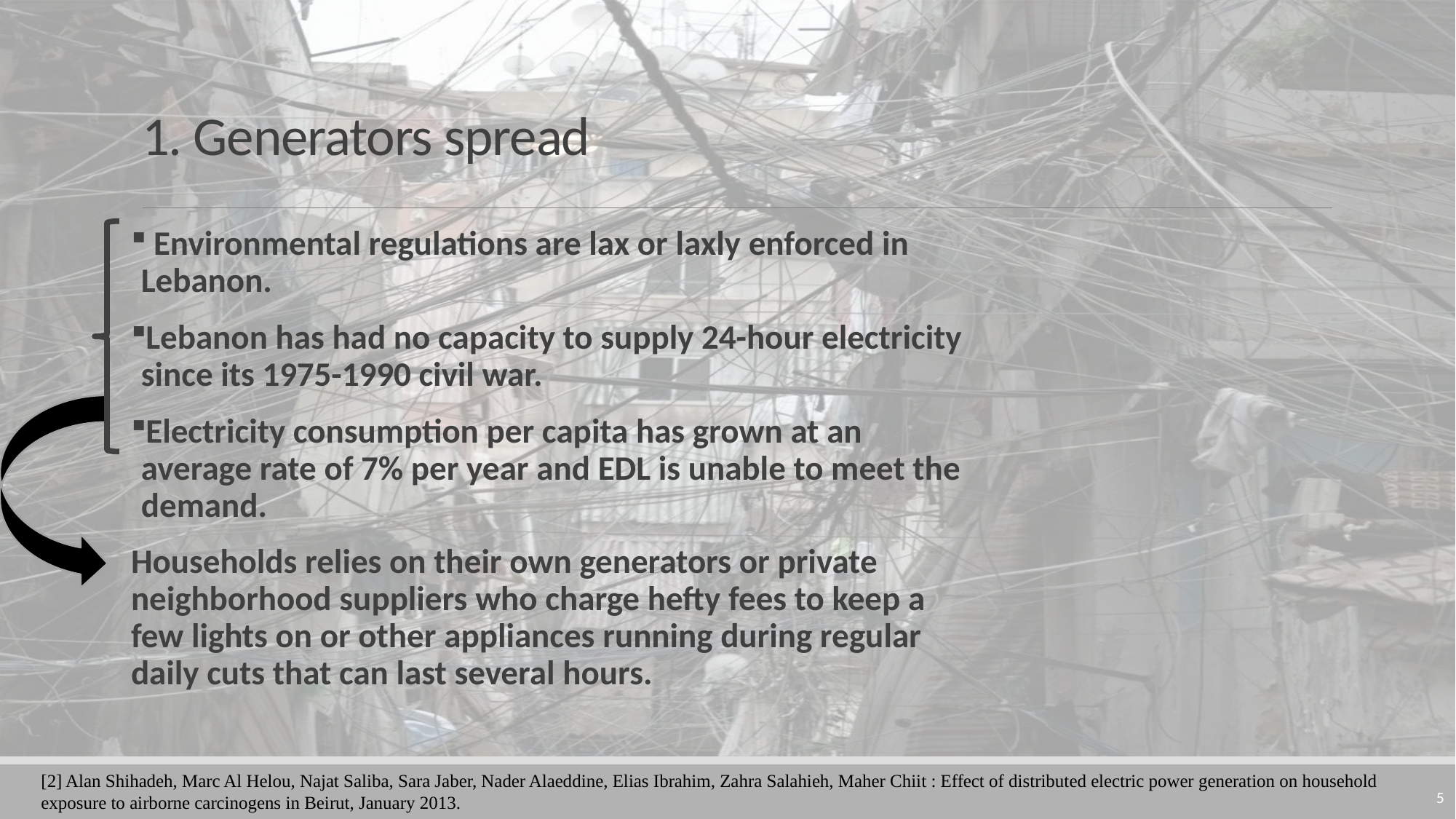

1. Generators spread
 Environmental regulations are lax or laxly enforced in Lebanon.
Lebanon has had no capacity to supply 24-hour electricity since its 1975-1990 civil war.
Electricity consumption per capita has grown at an average rate of 7% per year and EDL is unable to meet the demand.
Households relies on their own generators or private neighborhood suppliers who charge hefty fees to keep a few lights on or other appliances running during regular daily cuts that can last several hours.

[2] Alan Shihadeh, Marc Al Helou, Najat Saliba, Sara Jaber, Nader Alaeddine, Elias Ibrahim, Zahra Salahieh, Maher Chiit : Effect of distributed electric power generation on household exposure to airborne carcinogens in Beirut, January 2013.
5